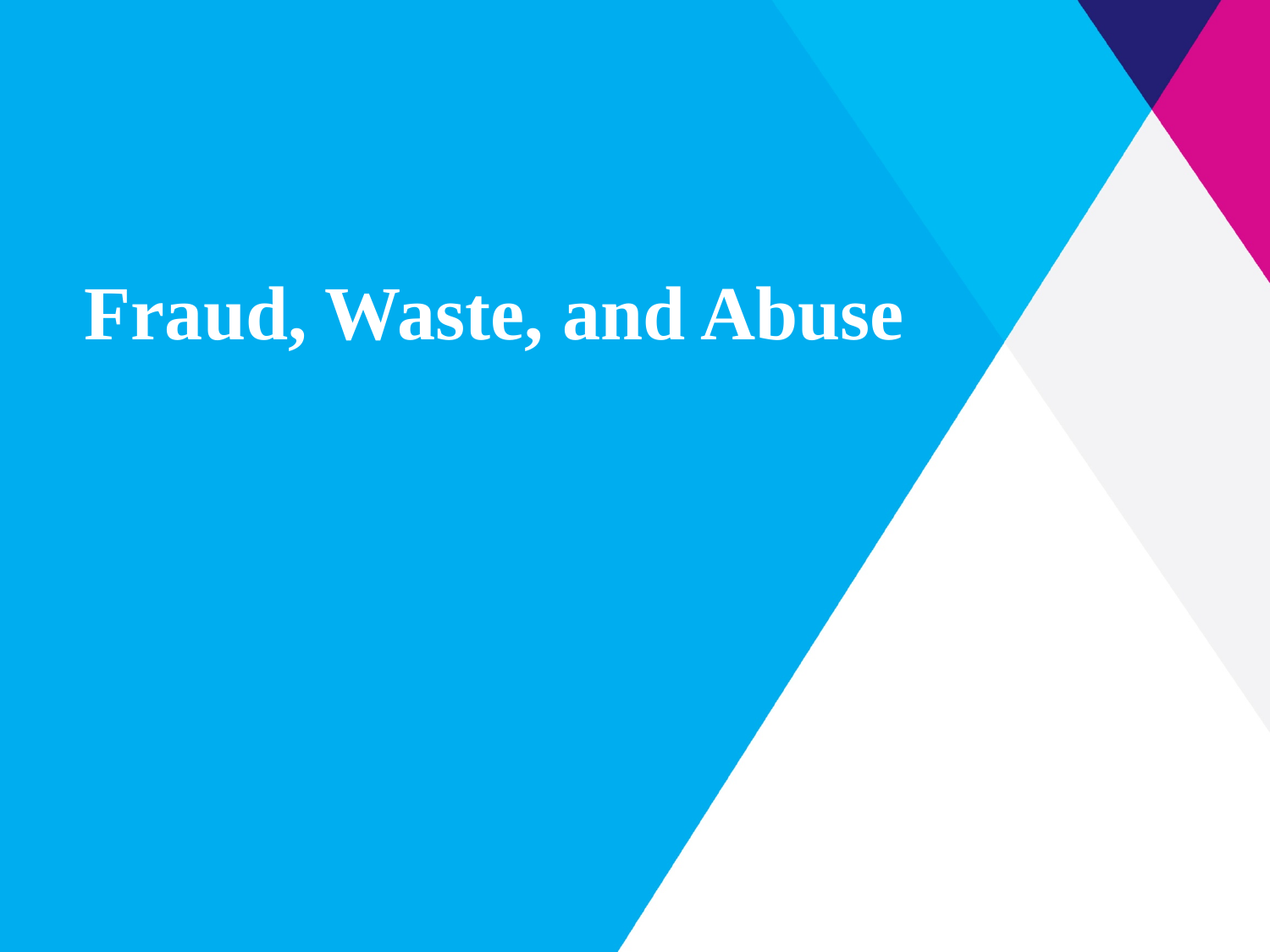

# Fraud, Waste, and Abuse
Fraud, Waste, and Abuse